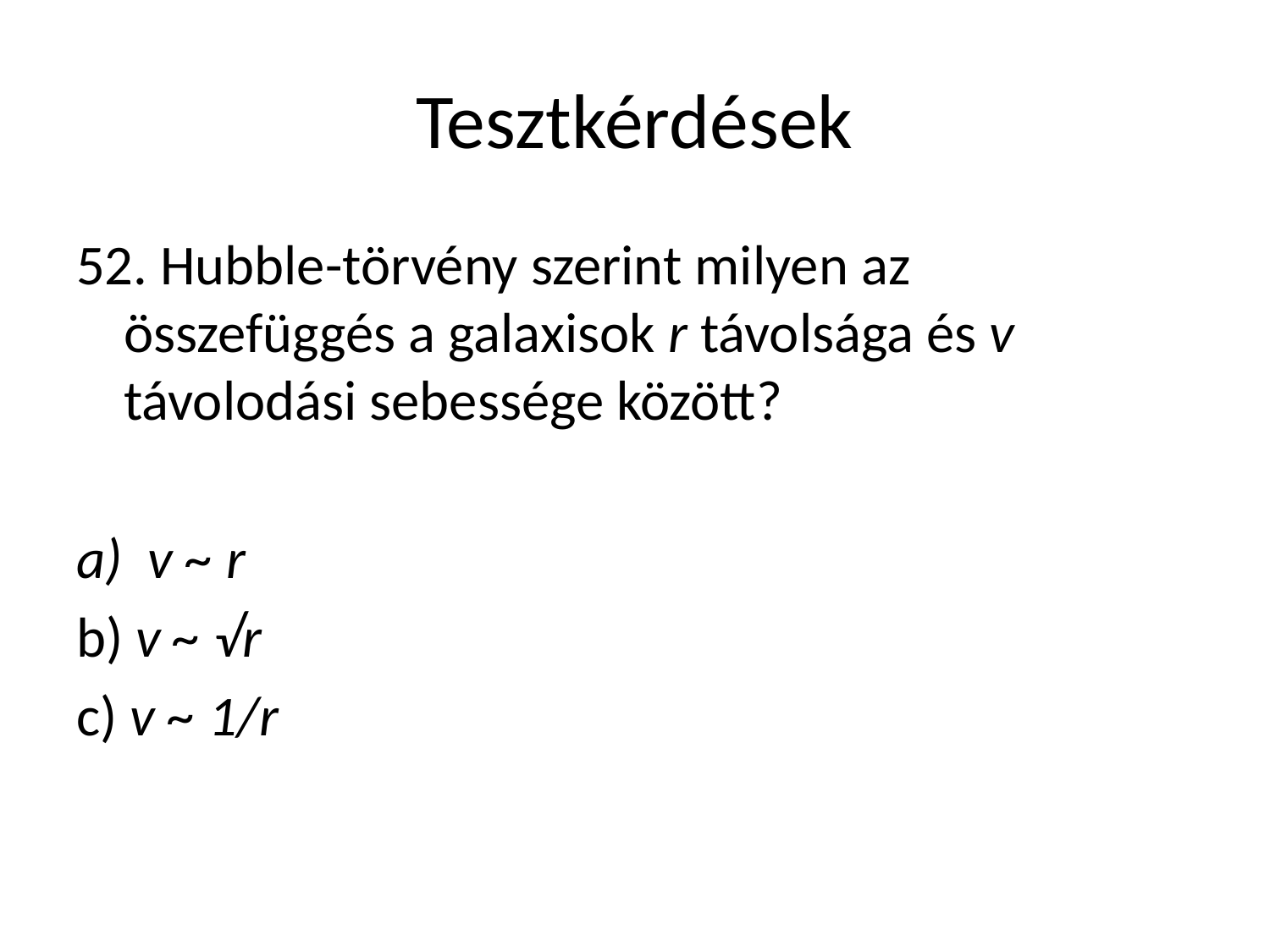

# Tesztkérdések
52. Hubble-törvény szerint milyen az összefüggés a galaxisok r távolsága és v távolodási sebessége között?

v ~ r
b) v ~ √r
c) v ~ 1/r